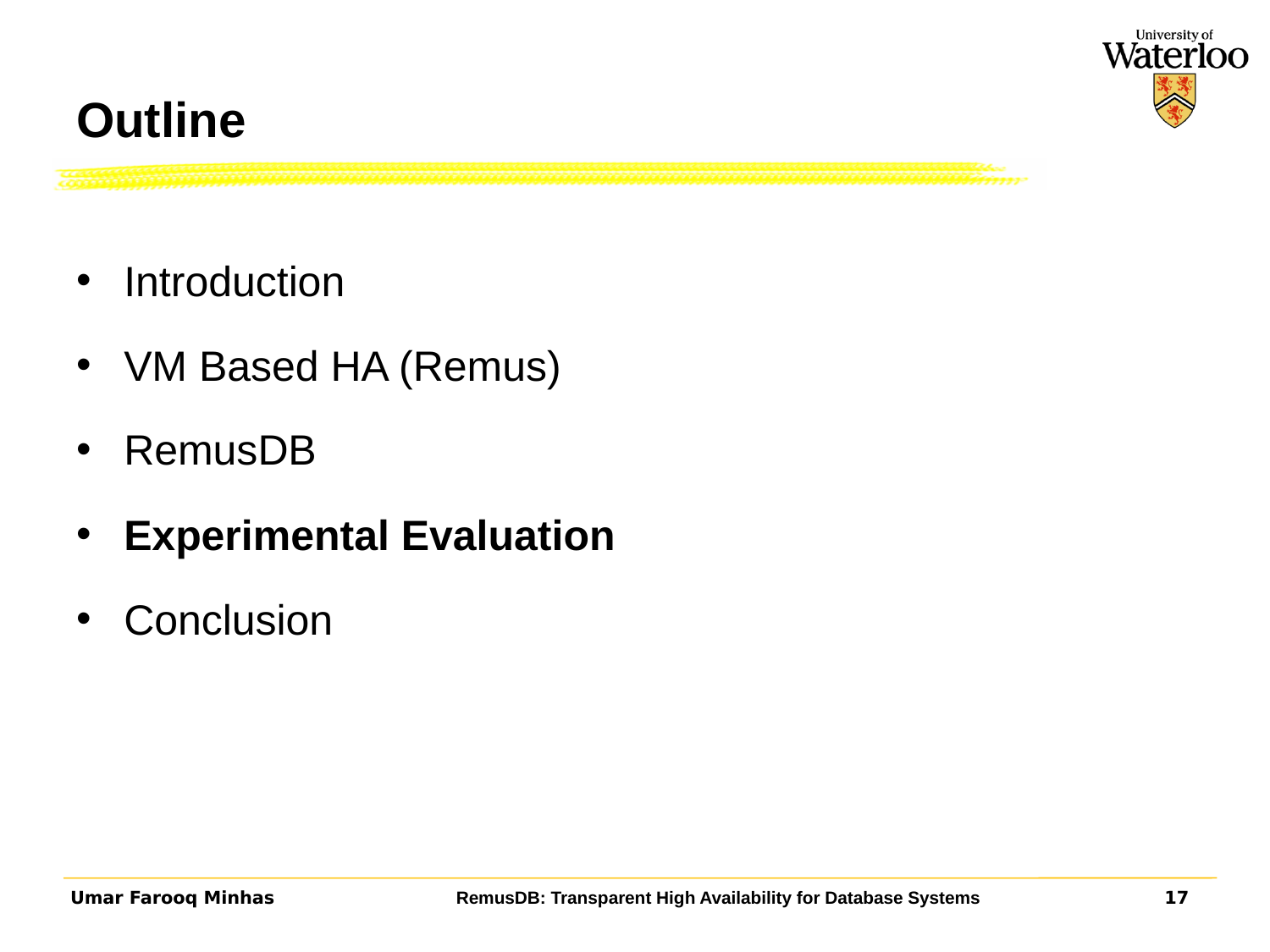

# Outline
Introduction
VM Based HA (Remus)
RemusDB
Experimental Evaluation
Conclusion